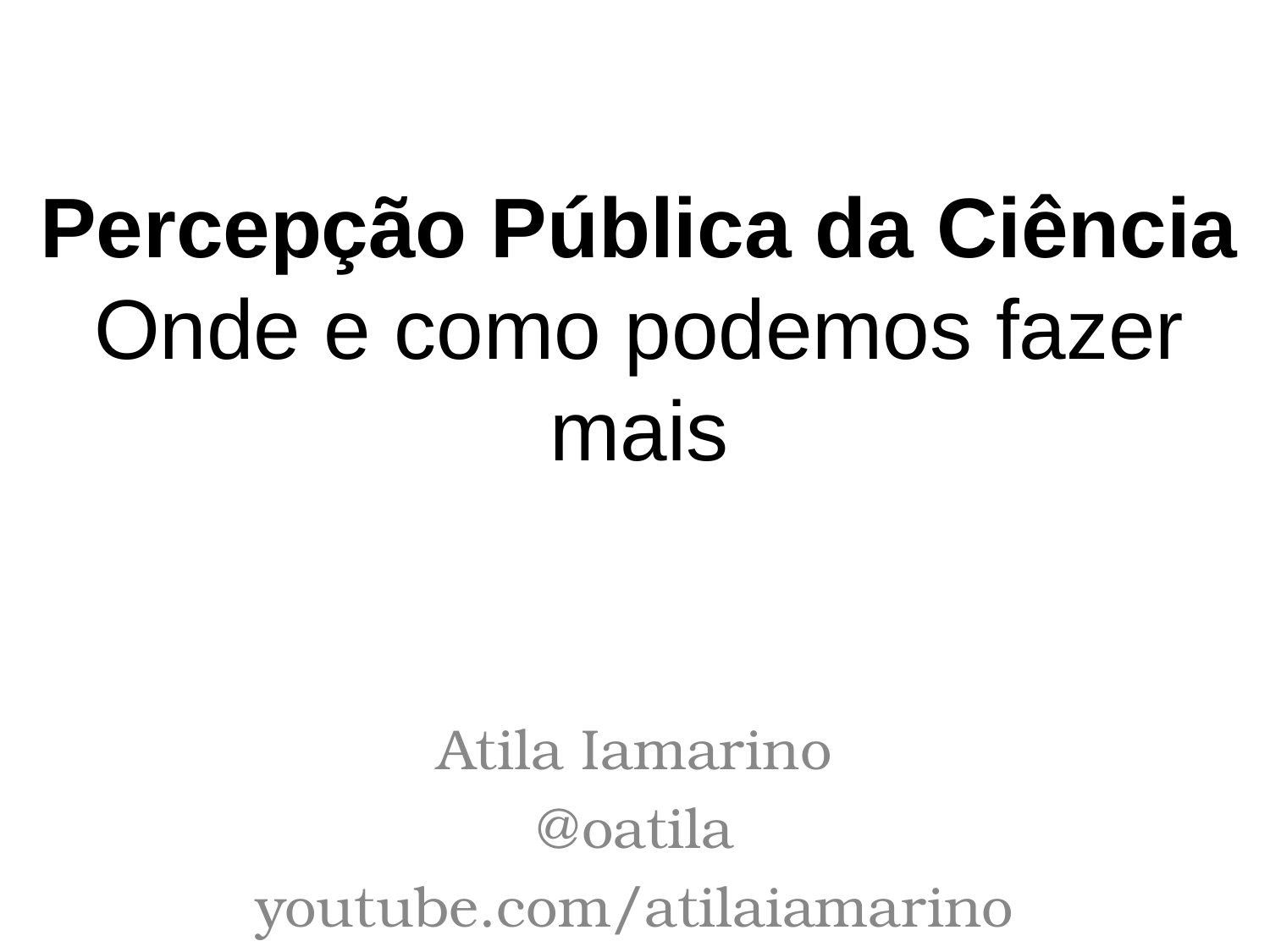

Nerdologia
# Percepção Pública da Ciência Onde e como podemos fazer mais
Atila Iamarino
@oatila
youtube.com/atilaiamarino